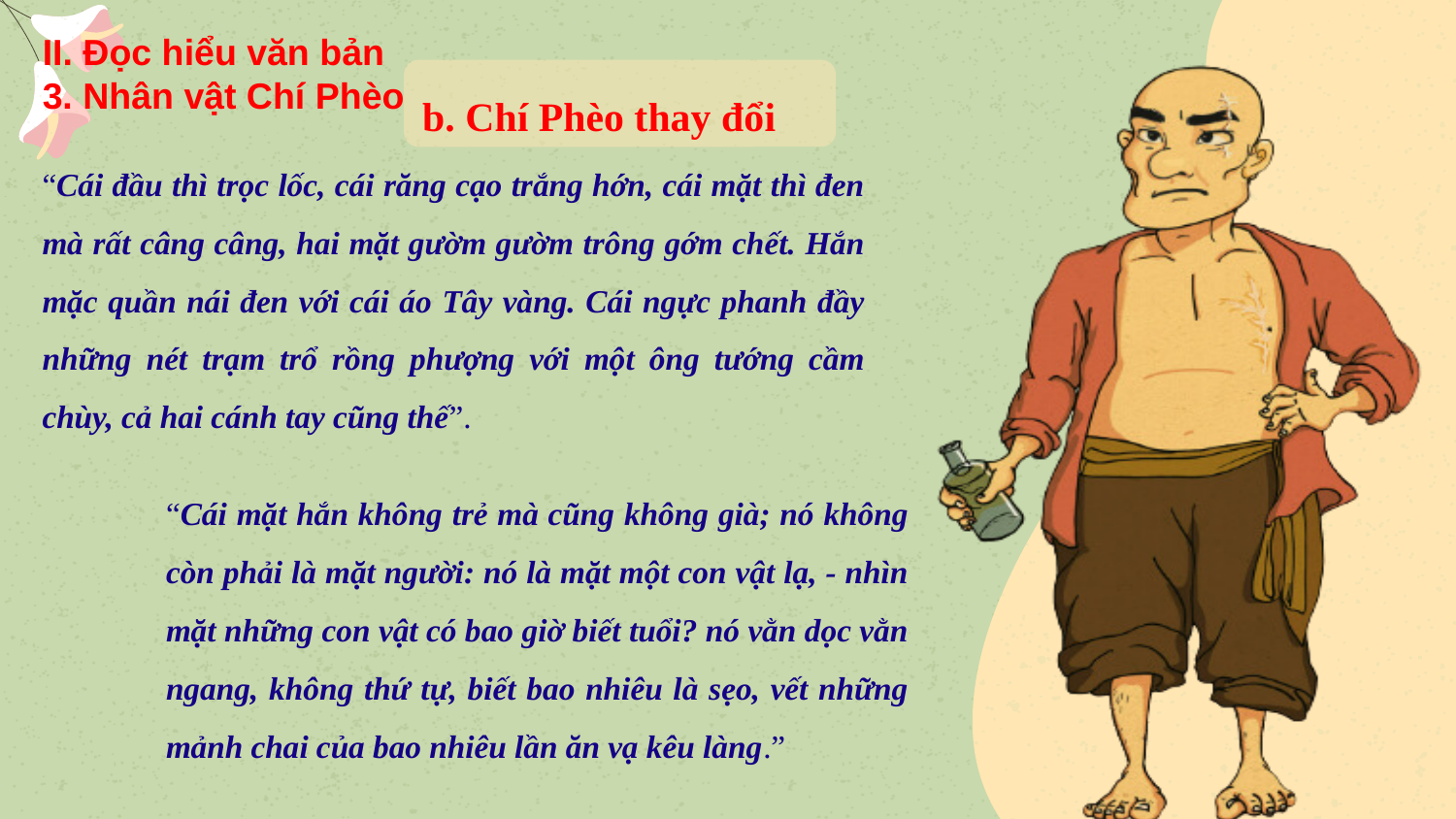

II. Đọc hiểu văn bản
3. Nhân vật Chí Phèo
b. Chí Phèo thay đổi
“Cái đầu thì trọc lốc, cái răng cạo trắng hớn, cái mặt thì đen mà rất câng câng, hai mặt gườm gườm trông gớm chết. Hắn mặc quần nái đen với cái áo Tây vàng. Cái ngực phanh đầy những nét trạm trổ rồng phượng với một ông tướng cầm chùy, cả hai cánh tay cũng thế”.
“Cái mặt hắn không trẻ mà cũng không già; nó không còn phải là mặt người: nó là mặt một con vật lạ, - nhìn mặt những con vật có bao giờ biết tuổi? nó vằn dọc vằn ngang, không thứ tự, biết bao nhiêu là sẹo, vết những mảnh chai của bao nhiêu lần ăn vạ kêu làng.”